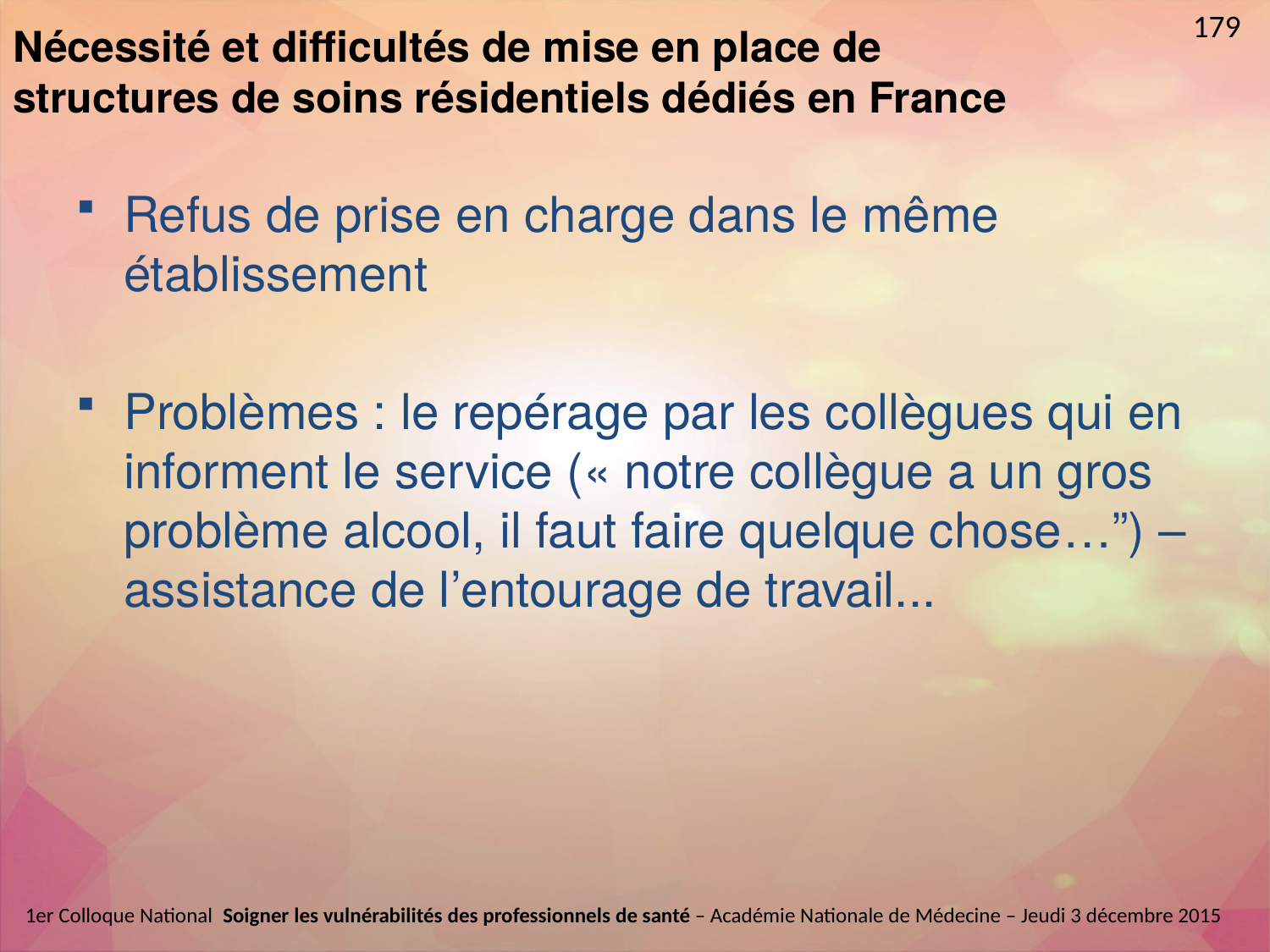

179
Nécessité et difficultés de mise en place de structures de soins résidentiels dédiés en France
Refus de prise en charge dans le même établissement

Problèmes : le repérage par les collègues qui en informent le service (« notre collègue a un gros problème alcool, il faut faire quelque chose…”) – assistance de l’entourage de travail...
1er Colloque National  Soigner les vulnérabilités des professionnels de santé – Académie Nationale de Médecine – Jeudi 3 décembre 2015